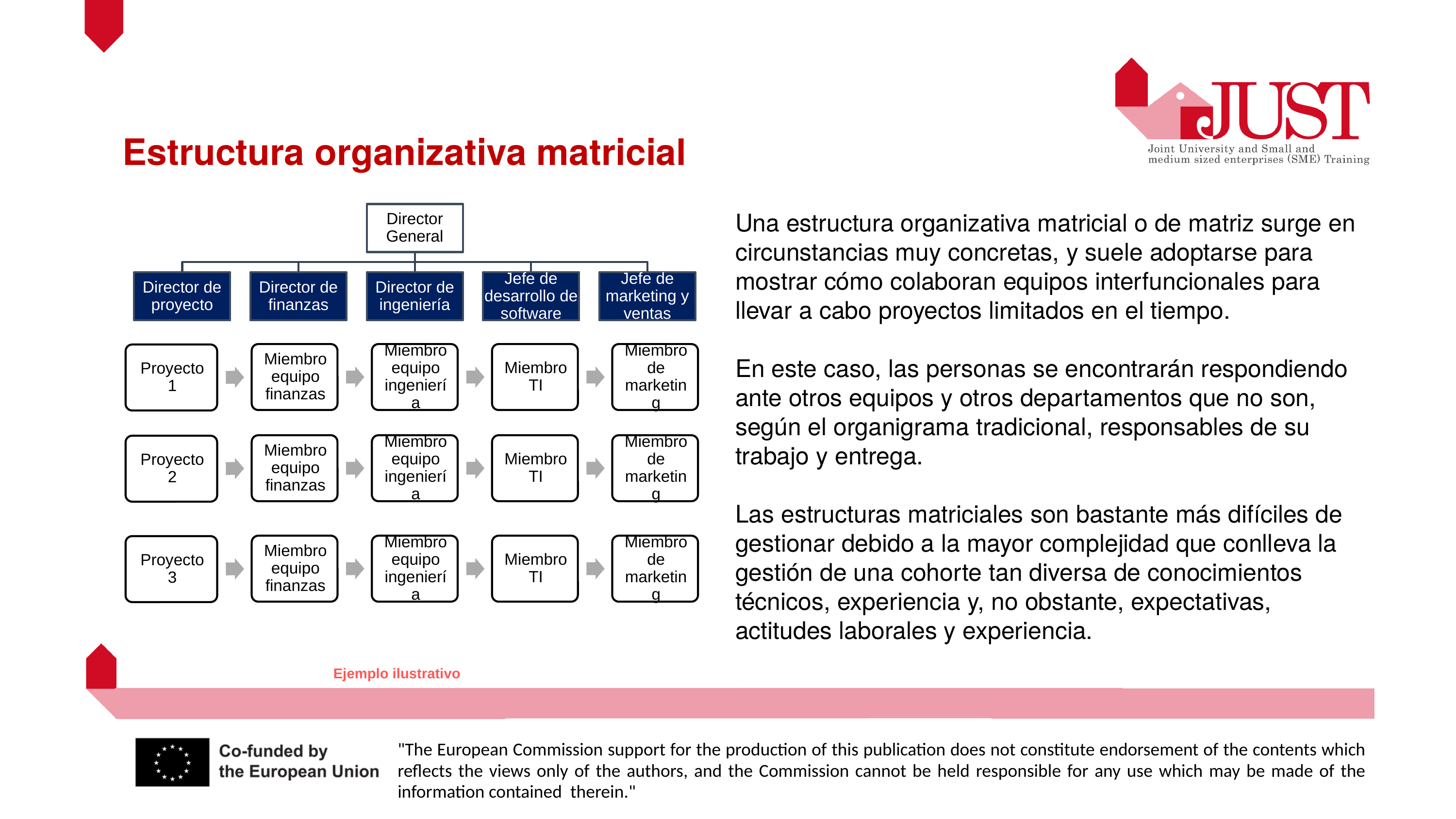

Estructura organizativa matricial
Director General
Director de proyecto
Director de finanzas
Director de ingeniería
Jefe de desarrollo de software
Jefe de marketing y ventas
Una estructura organizativa matricial o de matriz surge en circunstancias muy concretas, y suele adoptarse para mostrar cómo colaboran equipos interfuncionales para llevar a cabo proyectos limitados en el tiempo.

En este caso, las personas se encontrarán respondiendo ante otros equipos y otros departamentos que no son, según el organigrama tradicional, responsables de su trabajo y entrega.

Las estructuras matriciales son bastante más difíciles de gestionar debido a la mayor complejidad que conlleva la gestión de una cohorte tan diversa de conocimientos técnicos, experiencia y, no obstante, expectativas, actitudes laborales y experiencia.
Proyecto 1

Miembro equipo finanzas

Miembro equipo ingeniería

Miembro TI

Miembro de marketing
Proyecto 2

Miembro equipo finanzas

Miembro equipo ingeniería

Miembro TI

Miembro de marketing
Proyecto 3

Miembro equipo finanzas

Miembro equipo ingeniería

Miembro TI

Miembro de marketing
Ejemplo ilustrativo